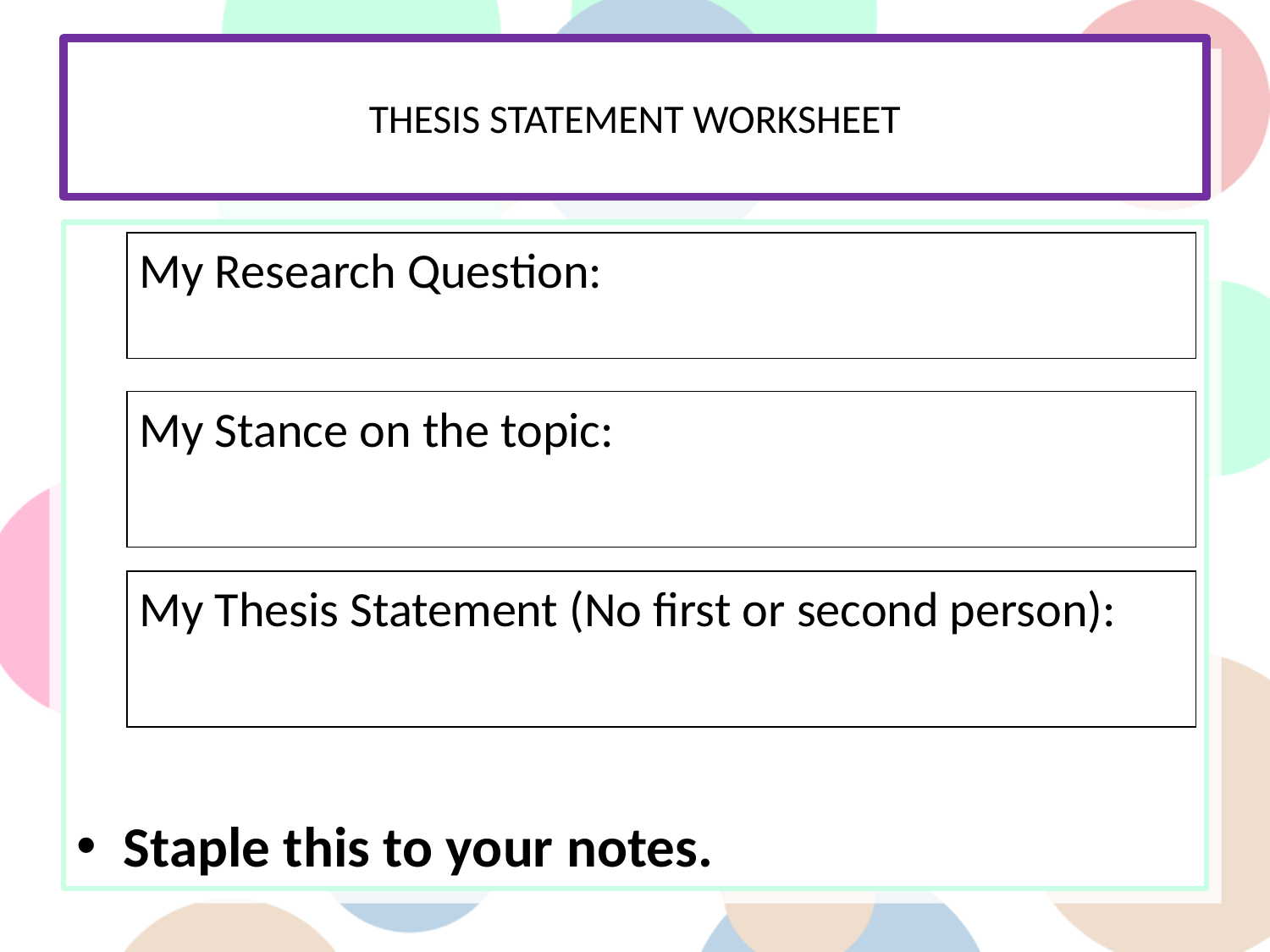

# THESIS STATEMENT WORKSHEET

Staple this to your notes.
My Research Question:

My Stance on the topic:

My Thesis Statement (No first or second person):